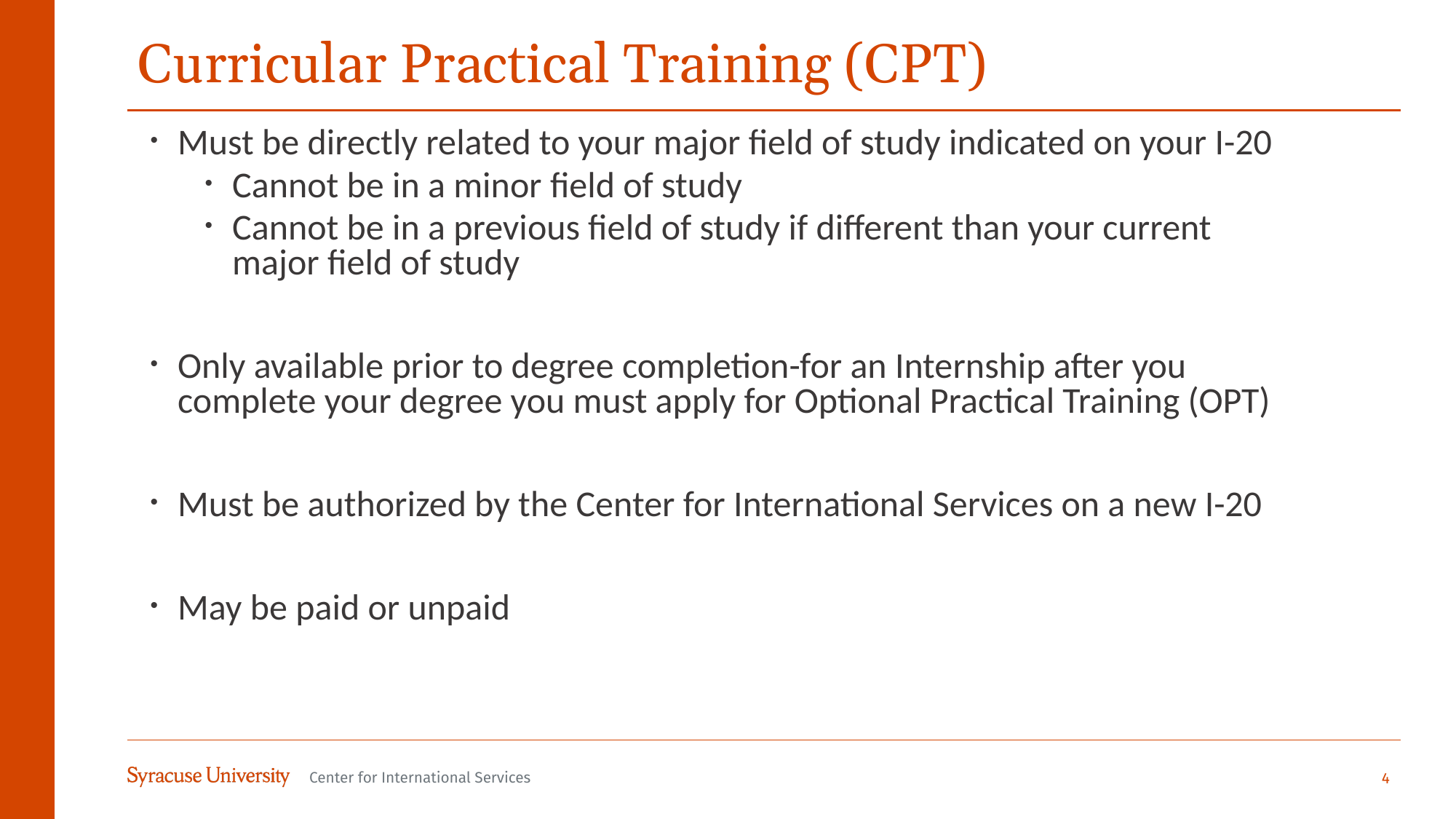

# Curricular Practical Training (CPT)
Must be directly related to your major field of study indicated on your I-20
Cannot be in a minor field of study
Cannot be in a previous field of study if different than your current major field of study

Only available prior to degree completion-for an Internship after you complete your degree you must apply for Optional Practical Training (OPT)

Must be authorized by the Center for International Services on a new I-20

May be paid or unpaid

4
Center for International Services